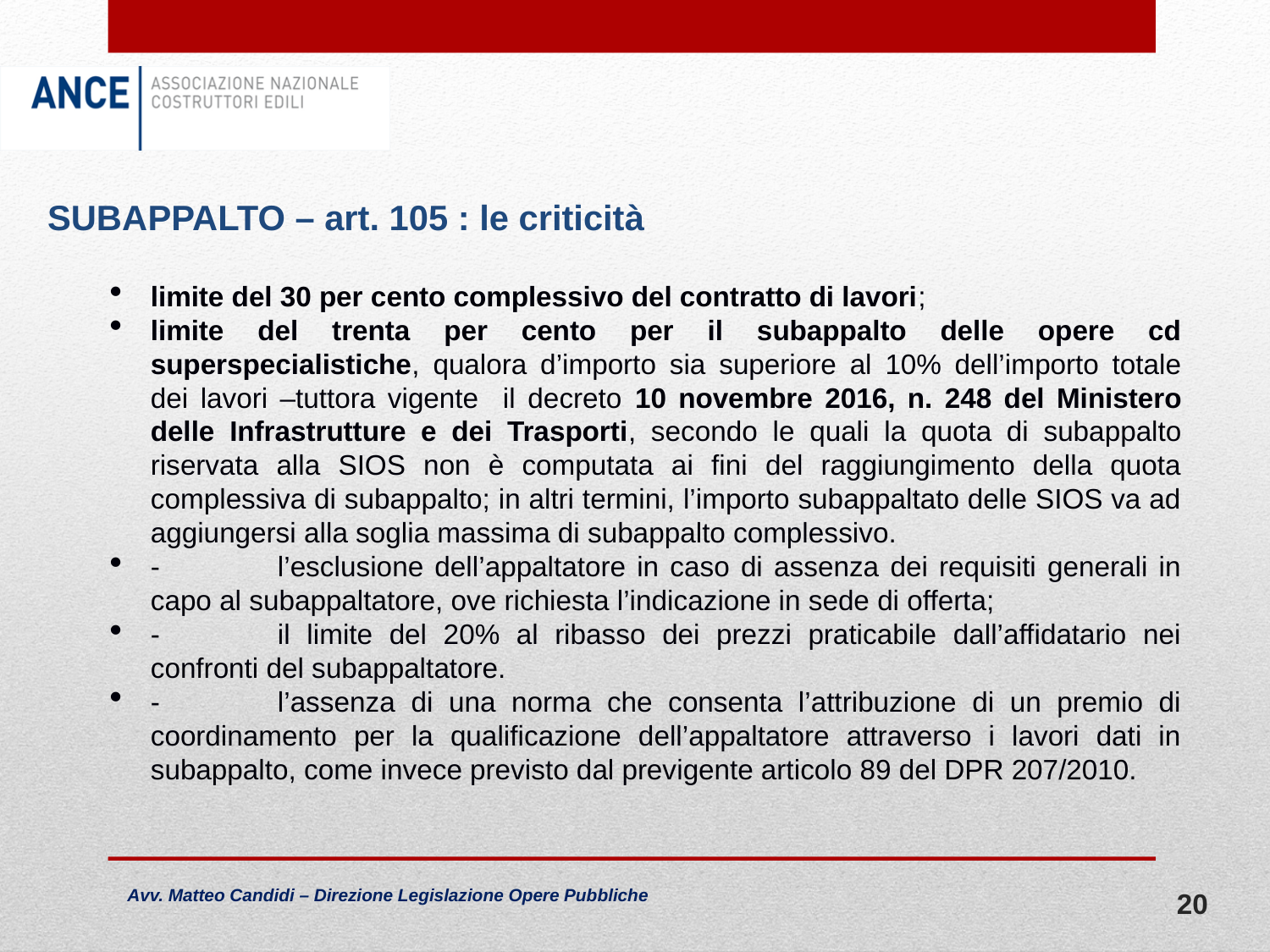

SUBAPPALTO – art. 105 : le criticità

limite del 30 per cento complessivo del contratto di lavori;
limite del trenta per cento per il subappalto delle opere cd superspecialistiche, qualora d’importo sia superiore al 10% dell’importo totale dei lavori –tuttora vigente  il decreto 10 novembre 2016, n. 248 del Ministero delle Infrastrutture e dei Trasporti, secondo le quali la quota di subappalto riservata alla SIOS non è computata ai fini del raggiungimento della quota complessiva di subappalto; in altri termini, l’importo subappaltato delle SIOS va ad aggiungersi alla soglia massima di subappalto complessivo.
-	l’esclusione dell’appaltatore in caso di assenza dei requisiti generali in capo al subappaltatore, ove richiesta l’indicazione in sede di offerta;
-	il limite del 20% al ribasso dei prezzi praticabile dall’affidatario nei confronti del subappaltatore.
-	l’assenza di una norma che consenta l’attribuzione di un premio di coordinamento per la qualificazione dell’appaltatore attraverso i lavori dati in subappalto, come invece previsto dal previgente articolo 89 del DPR 207/2010.
20